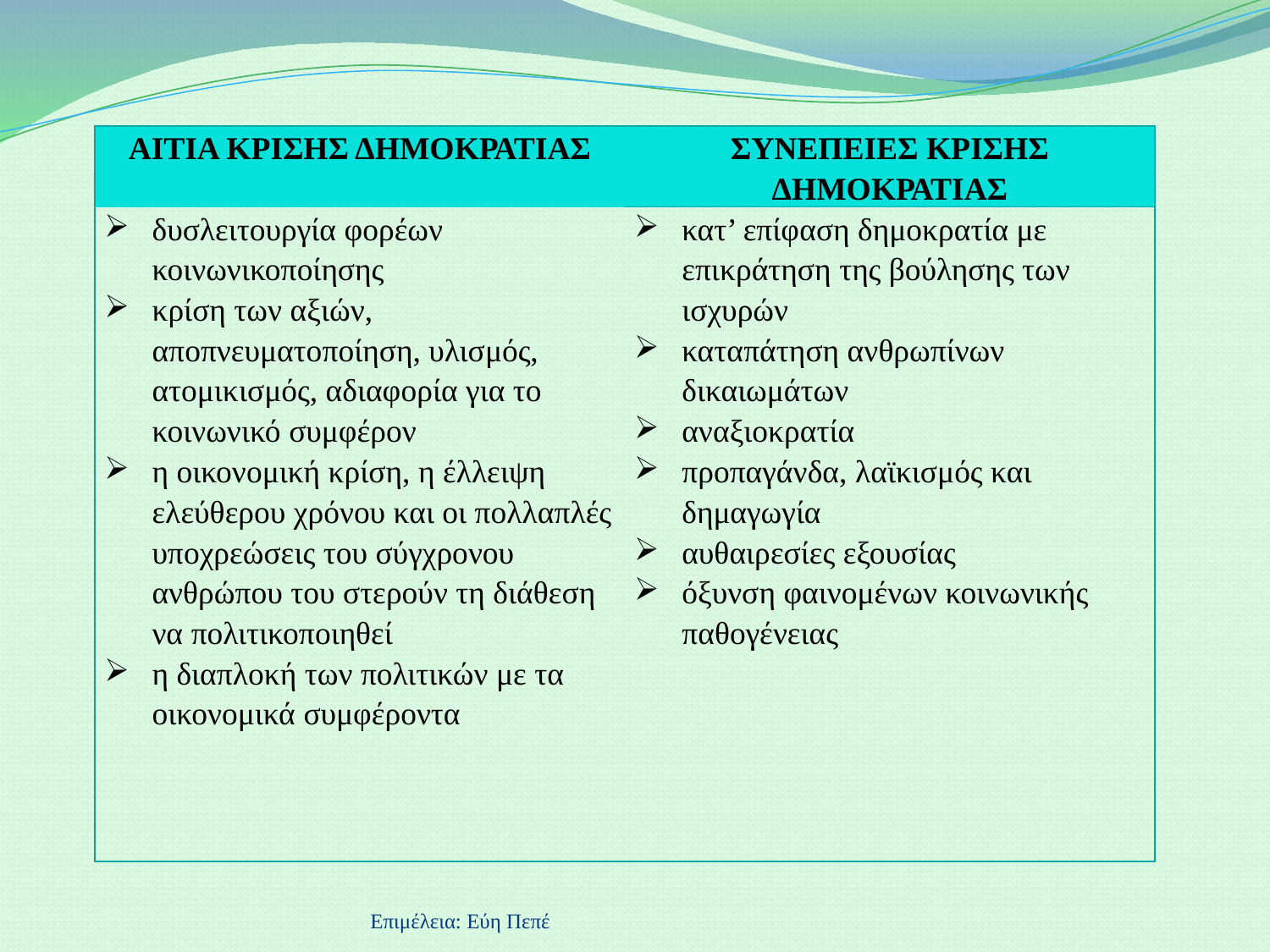

| ΑΙΤΙΑ ΚΡΙΣΗΣ ΔΗΜΟΚΡΑΤΙΑΣ | ΣΥΝΕΠΕΙΕΣ ΚΡΙΣΗΣ ΔΗΜΟΚΡΑΤΙΑΣ |
| --- | --- |
| δυσλειτουργία φορέων κοινωνικοποίησης κρίση των αξιών, αποπνευματοποίηση, υλισμός, ατομικισμός, αδιαφορία για το κοινωνικό συμφέρον η οικονομική κρίση, η έλλειψη ελεύθερου χρόνου και οι πολλαπλές υποχρεώσεις του σύγχρονου ανθρώπου του στερούν τη διάθεση να πολιτικοποιηθεί η διαπλοκή των πολιτικών με τα οικονομικά συμφέροντα | κατ’ επίφαση δημοκρατία με επικράτηση της βούλησης των ισχυρών καταπάτηση ανθρωπίνων δικαιωμάτων αναξιοκρατία προπαγάνδα, λαϊκισμός και δημαγωγία αυθαιρεσίες εξουσίας όξυνση φαινομένων κοινωνικής παθογένειας |
Επιμέλεια: Εύη Πεπέ